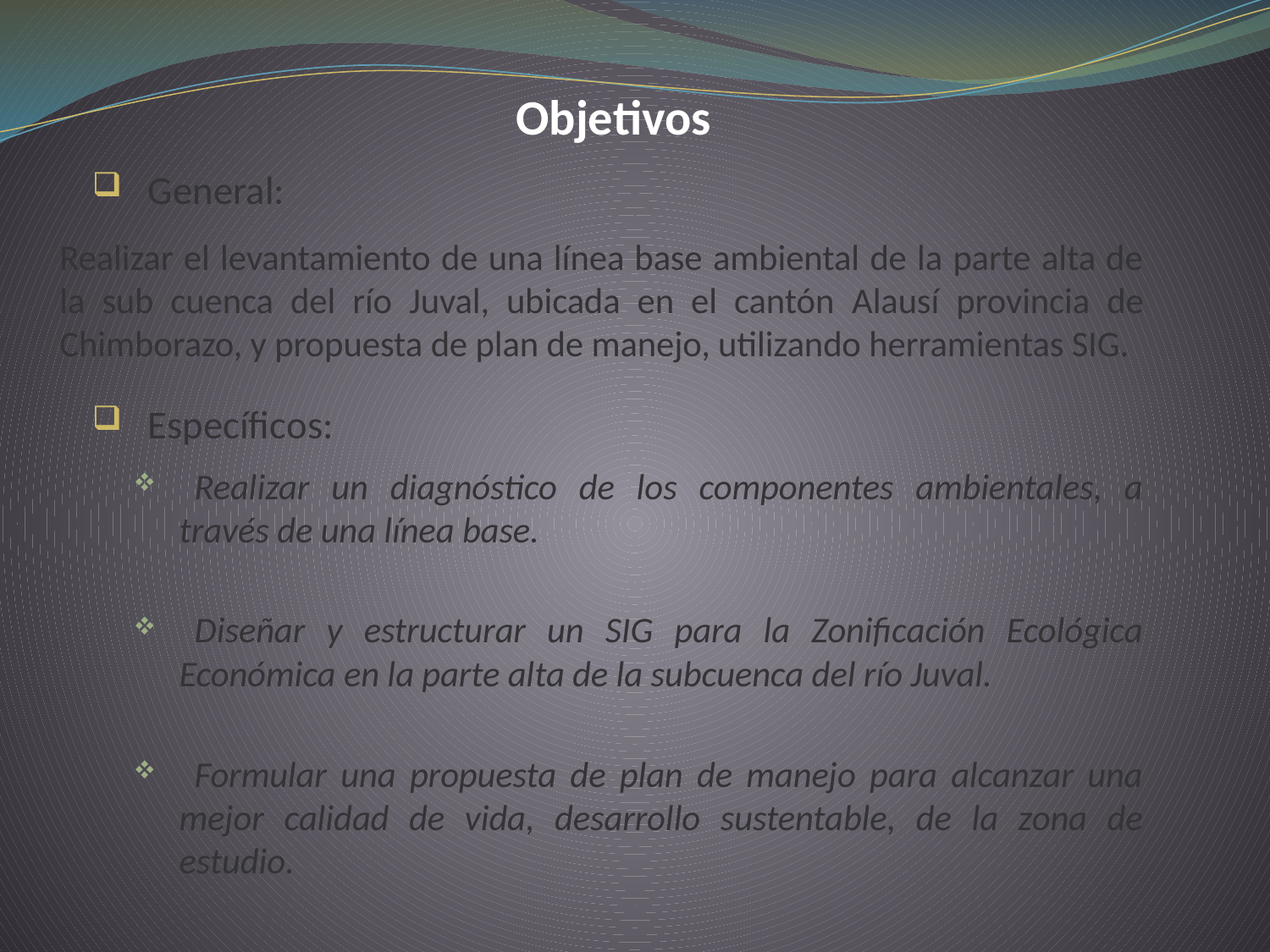

# Objetivos
 General:

Realizar el levantamiento de una línea base ambiental de la parte alta de la sub cuenca del río Juval, ubicada en el cantón Alausí provincia de Chimborazo, y propuesta de plan de manejo, utilizando herramientas SIG.

 Específicos:

Realizar un diagnóstico de los componentes ambientales, a través de una línea base.

Diseñar y estructurar un SIG para la Zonificación Ecológica Económica en la parte alta de la subcuenca del río Juval.

Formular una propuesta de plan de manejo para alcanzar una mejor calidad de vida, desarrollo sustentable, de la zona de estudio.